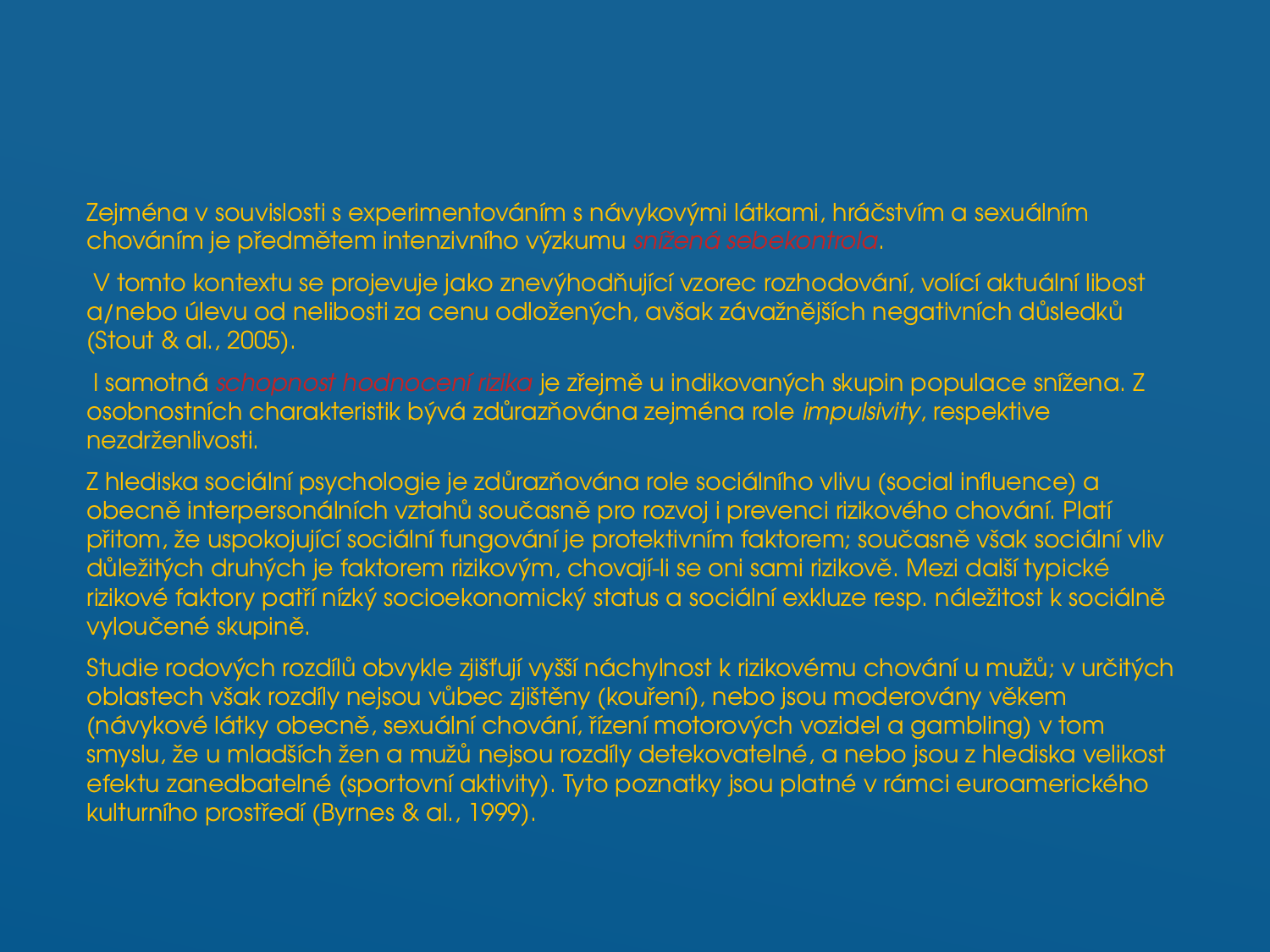

#
Zejména v souvislosti s experimentováním s návykovými látkami, hráčstvím a sexuálním chováním je předmětem intenzivního výzkumu snížená sebekontrola.
 V tomto kontextu se projevuje jako znevýhodňující vzorec rozhodování, volící aktuální libost a/nebo úlevu od nelibosti za cenu odložených, avšak závažnějších negativních důsledků (Stout & al., 2005).
 I samotná schopnost hodnocení rizika je zřejmě u indikovaných skupin populace snížena. Z osobnostních charakteristik bývá zdůrazňována zejména role impulsivity, respektive nezdrženlivosti.
Z hlediska sociální psychologie je zdůrazňována role sociálního vlivu (social influence) a obecně interpersonálních vztahů současně pro rozvoj i prevenci rizikového chování. Platí přitom, že uspokojující sociální fungování je protektivním faktorem; současně však sociální vliv důležitých druhých je faktorem rizikovým, chovají-li se oni sami rizikově. Mezi další typické rizikové faktory patří nízký socioekonomický status a sociální exkluze resp. náležitost k sociálně vyloučené skupině.
Studie rodových rozdílů obvykle zjišťují vyšší náchylnost k rizikovému chování u mužů; v určitých oblastech však rozdíly nejsou vůbec zjištěny (kouření), nebo jsou moderovány věkem (návykové látky obecně, sexuální chování, řízení motorových vozidel a gambling) v tom smyslu, že u mladších žen a mužů nejsou rozdíly detekovatelné, a nebo jsou z hlediska velikost efektu zanedbatelné (sportovní aktivity). Tyto poznatky jsou platné v rámci euroamerického kulturního prostředí (Byrnes & al., 1999).